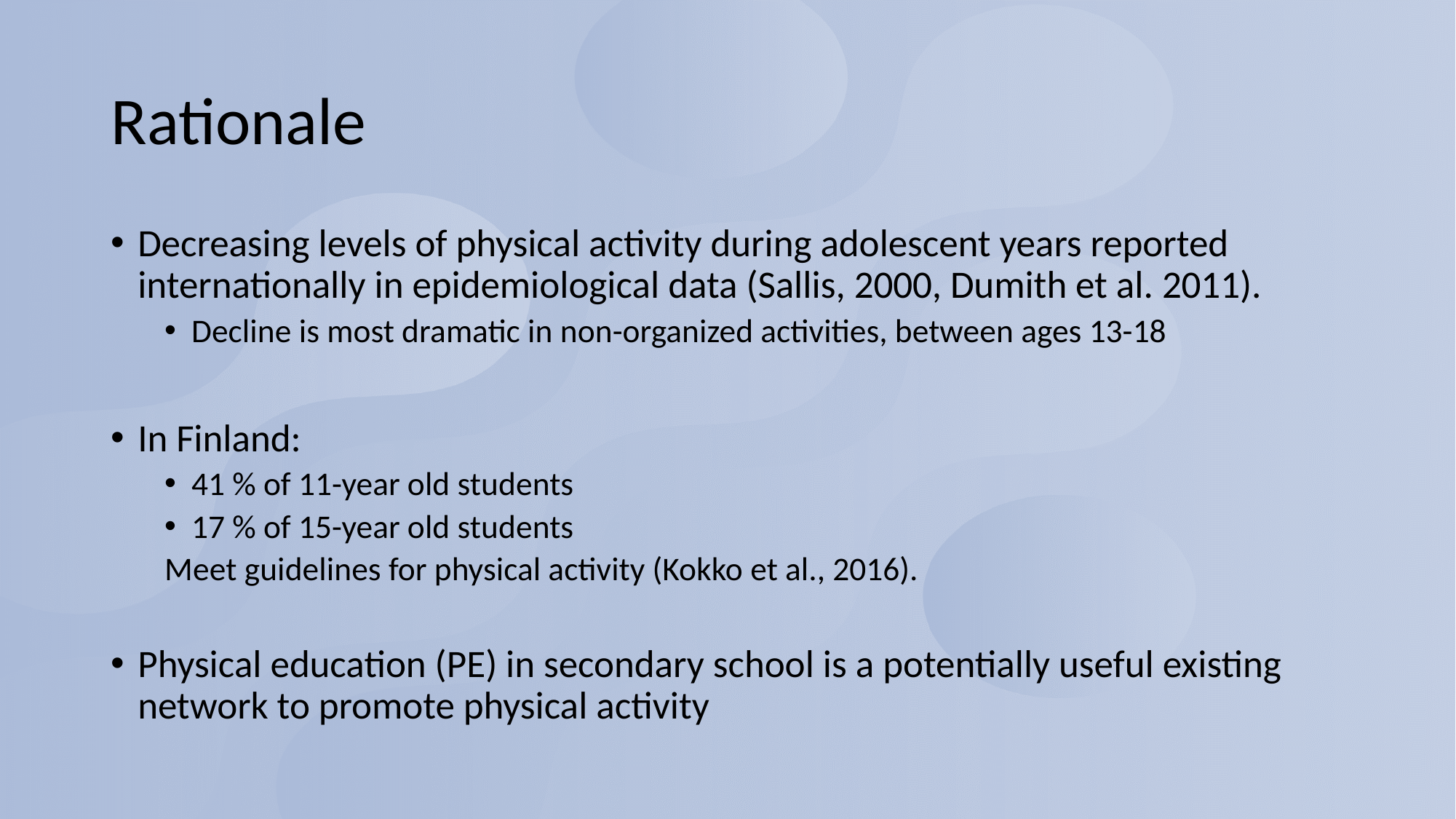

# Rationale
Decreasing levels of physical activity during adolescent years reported internationally in epidemiological data (Sallis, 2000, Dumith et al. 2011).
Decline is most dramatic in non-organized activities, between ages 13-18

In Finland:
41 % of 11-year old students
17 % of 15-year old students
	Meet guidelines for physical activity (Kokko et al., 2016).

Physical education (PE) in secondary school is a potentially useful existing network to promote physical activity